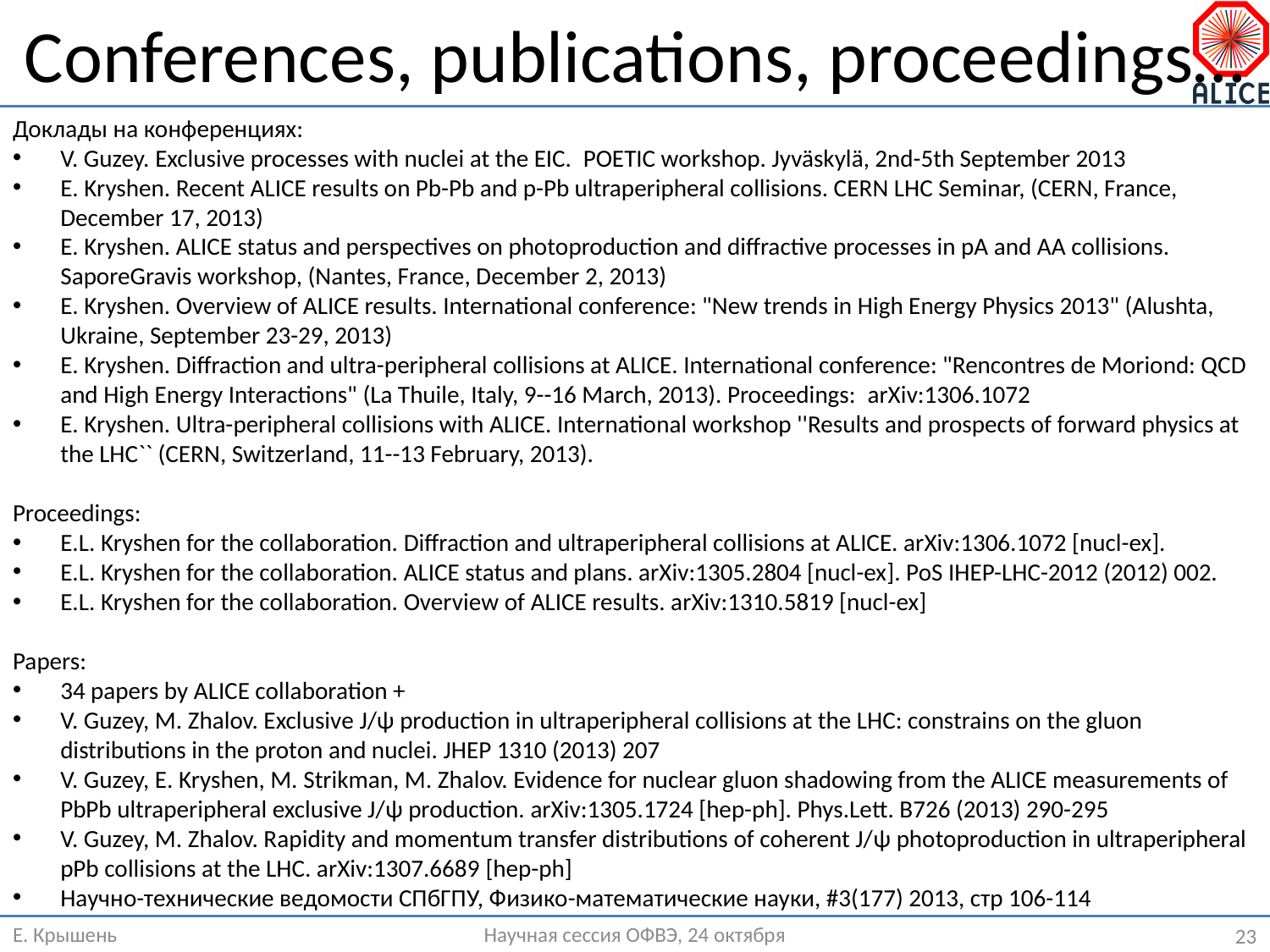

# Conferences, publications, proceedings…
Доклады на конференциях:
V. Guzey. Exclusive processes with nuclei at the EIC.  POETIC workshop. Jyväskylä, 2nd-5th September 2013
E. Kryshen. Recent ALICE results on Pb-Pb and p-Pb ultraperipheral collisions. CERN LHC Seminar, (CERN, France, December 17, 2013)
E. Kryshen. ALICE status and perspectives on photoproduction and diffractive processes in pA and AA collisions. SaporeGravis workshop, (Nantes, France, December 2, 2013)
E. Kryshen. Overview of ALICE results. International conference: "New trends in High Energy Physics 2013" (Alushta, Ukraine, September 23-29, 2013)
E. Kryshen. Diffraction and ultra-peripheral collisions at ALICE. International conference: "Rencontres de Moriond: QCD and High Energy Interactions" (La Thuile, Italy, 9--16 March, 2013). Proceedings:  arXiv:1306.1072
E. Kryshen. Ultra-peripheral collisions with ALICE. International workshop ''Results and prospects of forward physics at the LHC`` (CERN, Switzerland, 11--13 February, 2013).

Proceedings:
E.L. Kryshen for the collaboration. Diffraction and ultraperipheral collisions at ALICE. arXiv:1306.1072 [nucl-ex].
E.L. Kryshen for the collaboration. ALICE status and plans. arXiv:1305.2804 [nucl-ex]. PoS IHEP-LHC-2012 (2012) 002.
E.L. Kryshen for the collaboration. Overview of ALICE results. arXiv:1310.5819 [nucl-ex]

Papers:
34 papers by ALICE collaboration +
V. Guzey, M. Zhalov. Exclusive J/ψ production in ultraperipheral collisions at the LHC: constrains on the gluon distributions in the proton and nuclei. JHEP 1310 (2013) 207
V. Guzey, E. Kryshen, M. Strikman, M. Zhalov. Evidence for nuclear gluon shadowing from the ALICE measurements of PbPb ultraperipheral exclusive J/ψ production. arXiv:1305.1724 [hep-ph]. Phys.Lett. B726 (2013) 290-295
V. Guzey, M. Zhalov. Rapidity and momentum transfer distributions of coherent J/ψ photoproduction in ultraperipheral pPb collisions at the LHC. arXiv:1307.6689 [hep-ph]
Научно-технические ведомости СПбГПУ, Физико-математические науки, #3(177) 2013, стр 106-114

Е. Крышень
Научная сессия ОФВЭ, 24 октября
23